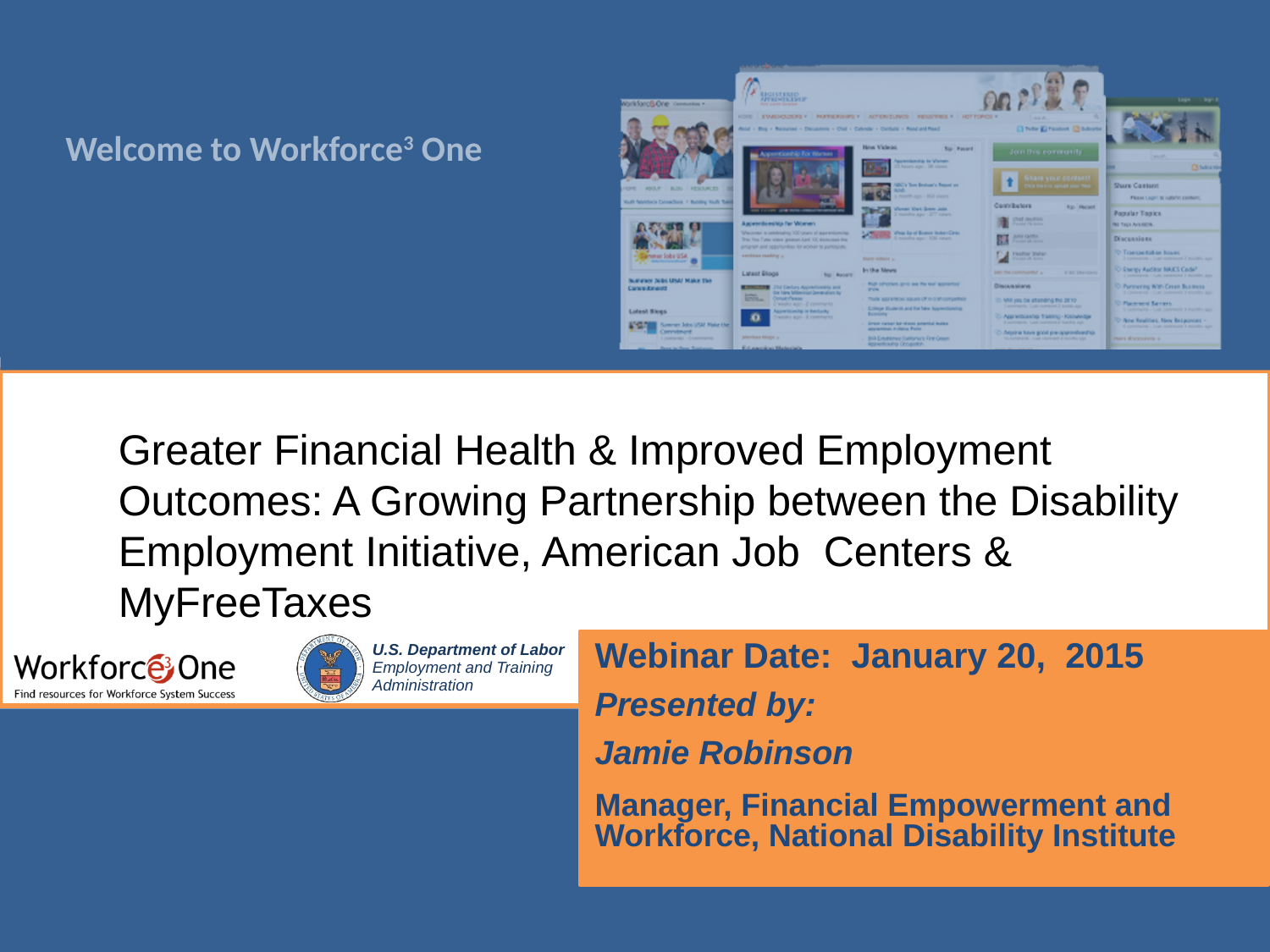

Greater Financial Health & Improved Employment Outcomes: A Growing Partnership between the Disability Employment Initiative, American Job  Centers & MyFreeTaxes
Webinar Date:  January 20,  2015
Presented by:
Jamie Robinson
Manager, Financial Empowerment and Workforce, National Disability Institute